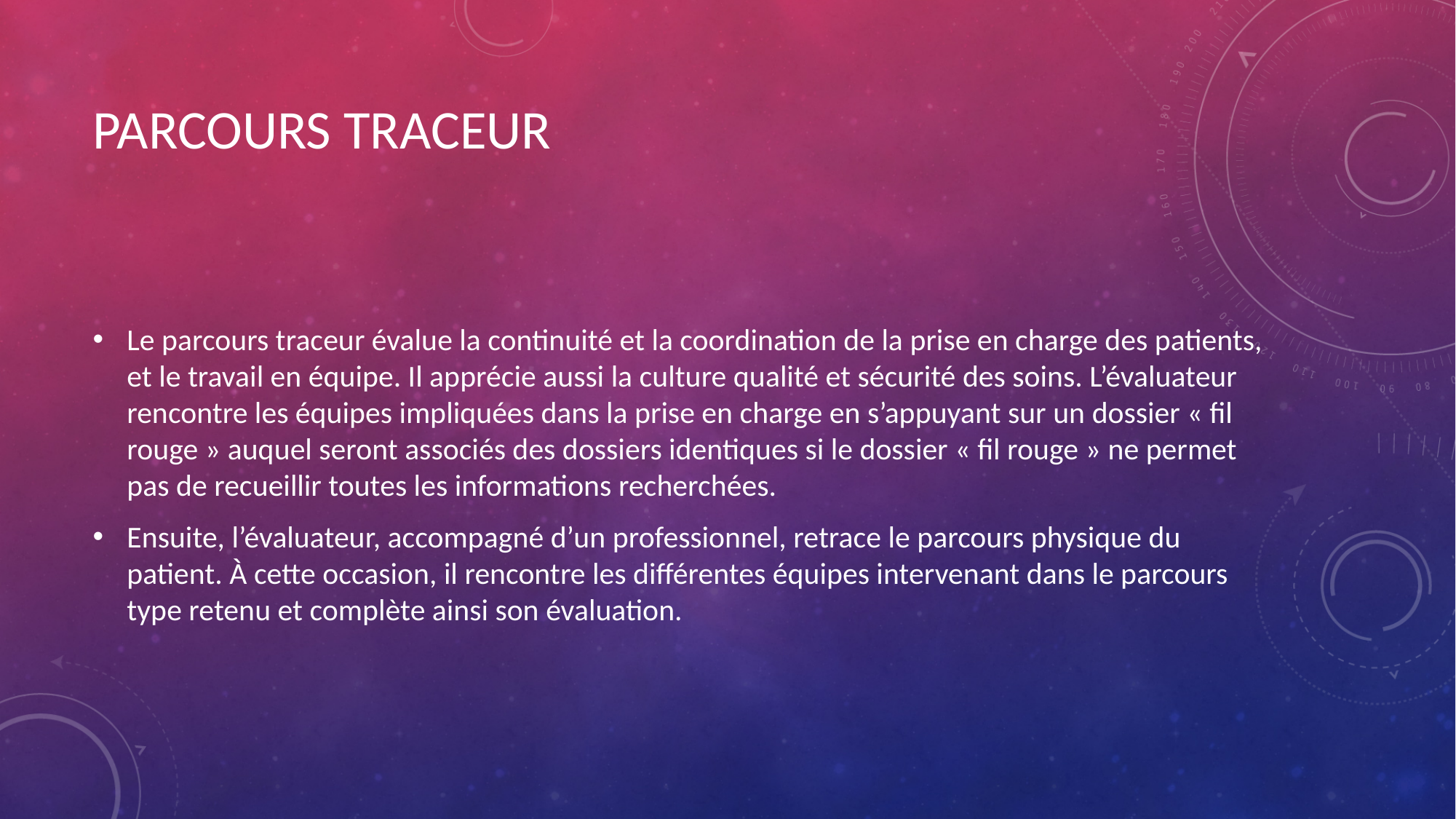

# Parcours traceur
Le parcours traceur évalue la continuité et la coordination de la prise en charge des patients, et le travail en équipe. Il apprécie aussi la culture qualité et sécurité des soins. L’évaluateur rencontre les équipes impliquées dans la prise en charge en s’appuyant sur un dossier « fil rouge » auquel seront associés des dossiers identiques si le dossier « fil rouge » ne permet pas de recueillir toutes les informations recherchées.
Ensuite, l’évaluateur, accompagné d’un professionnel, retrace le parcours physique du patient. À cette occasion, il rencontre les différentes équipes intervenant dans le parcours type retenu et complète ainsi son évaluation.